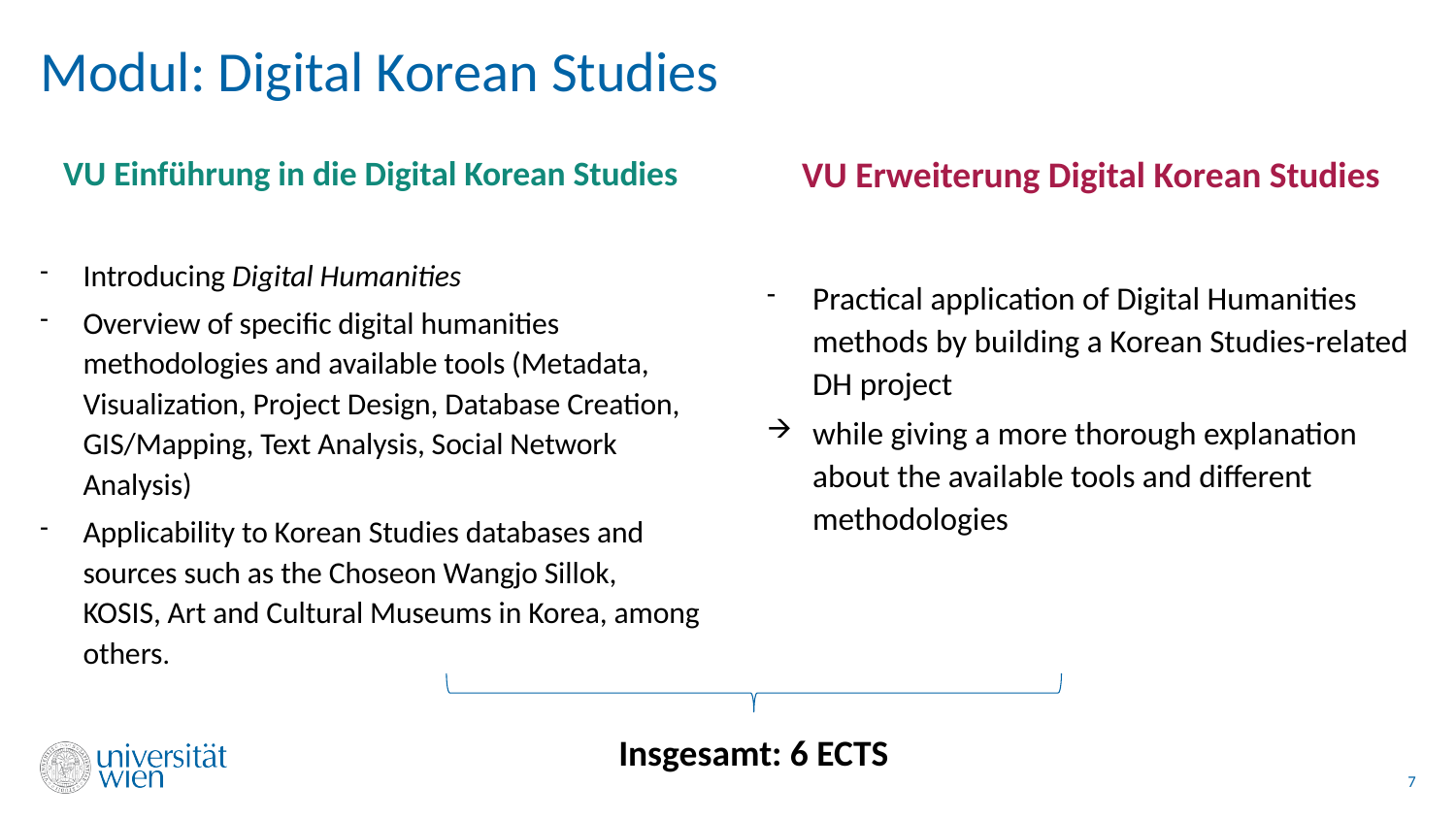

# Modul: Digital Korean Studies
VU Einführung in die Digital Korean Studies

Introducing Digital Humanities
Overview of specific digital humanities methodologies and available tools (Metadata, Visualization, Project Design, Database Creation, GIS/Mapping, Text Analysis, Social Network Analysis)
Applicability to Korean Studies databases and sources such as the Choseon Wangjo Sillok, KOSIS, Art and Cultural Museums in Korea, among others.
VU Erweiterung Digital Korean Studies

Practical application of Digital Humanities methods by building a Korean Studies-related DH project
while giving a more thorough explanation about the available tools and different methodologies

Insgesamt: 6 ECTS
7